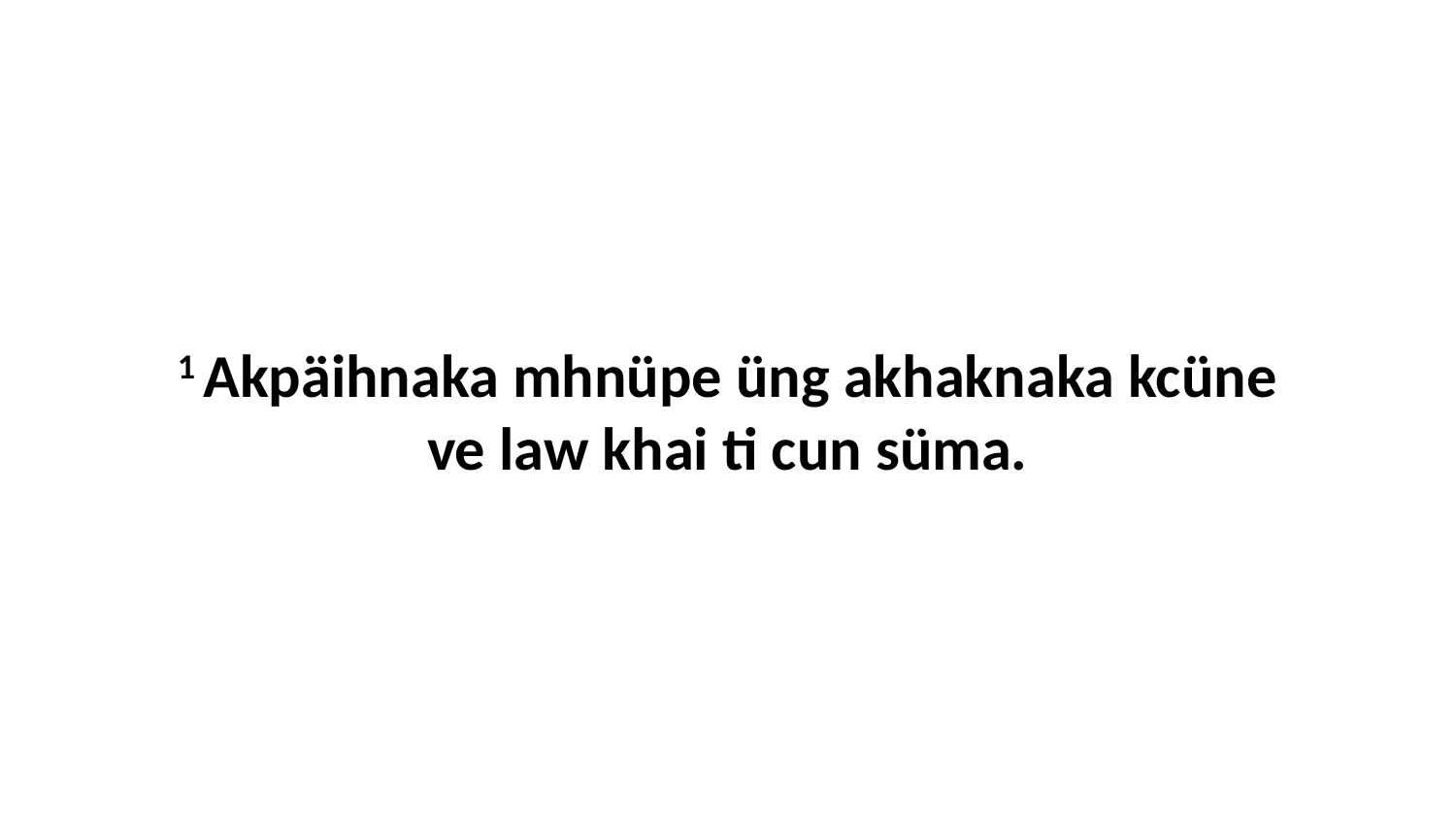

1 Akpäihnaka mhnüpe üng akhaknaka kcüne ve law khai ti cun süma.